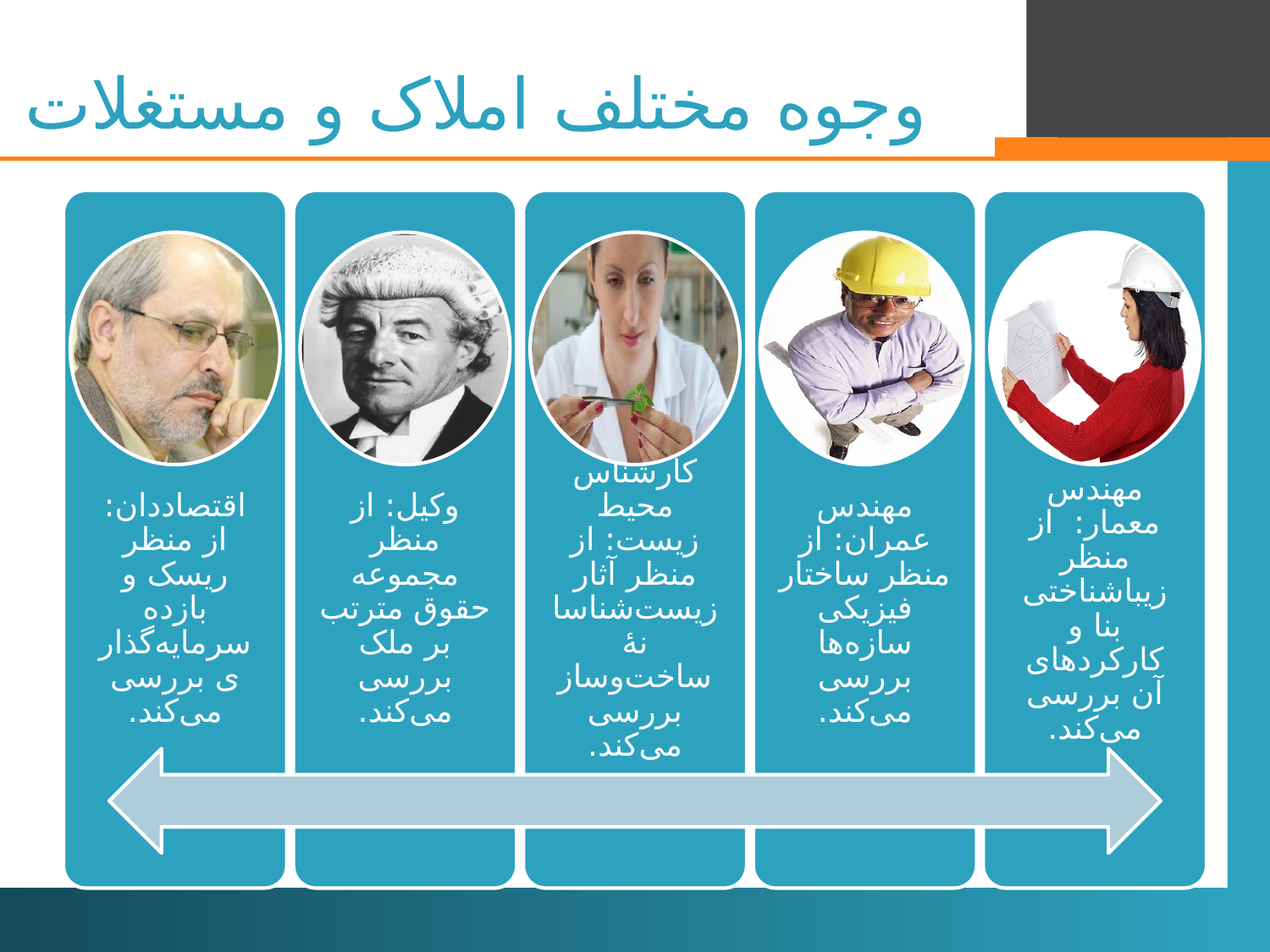

# وجوه مختلف املاک و مستغلات
اقتصاددان: از منظر ریسک و بازده سرمایه‌گذاری بررسی می‌کند.
وکیل: از منظر مجموعه حقوق مترتب بر ملک بررسی می‌کند.
کارشناس محیط زیست: از منظر آثار زیست‌شناسانۀ ساخت‌وساز بررسی می‌کند.
مهندس عمران: از منظر ساختار فیزیکی سازه‌ها بررسی می‌کند.
مهندس معمار:  از منظر زیباشناختی بنا و کارکرد‌های آن بررسی می‌کند.
4